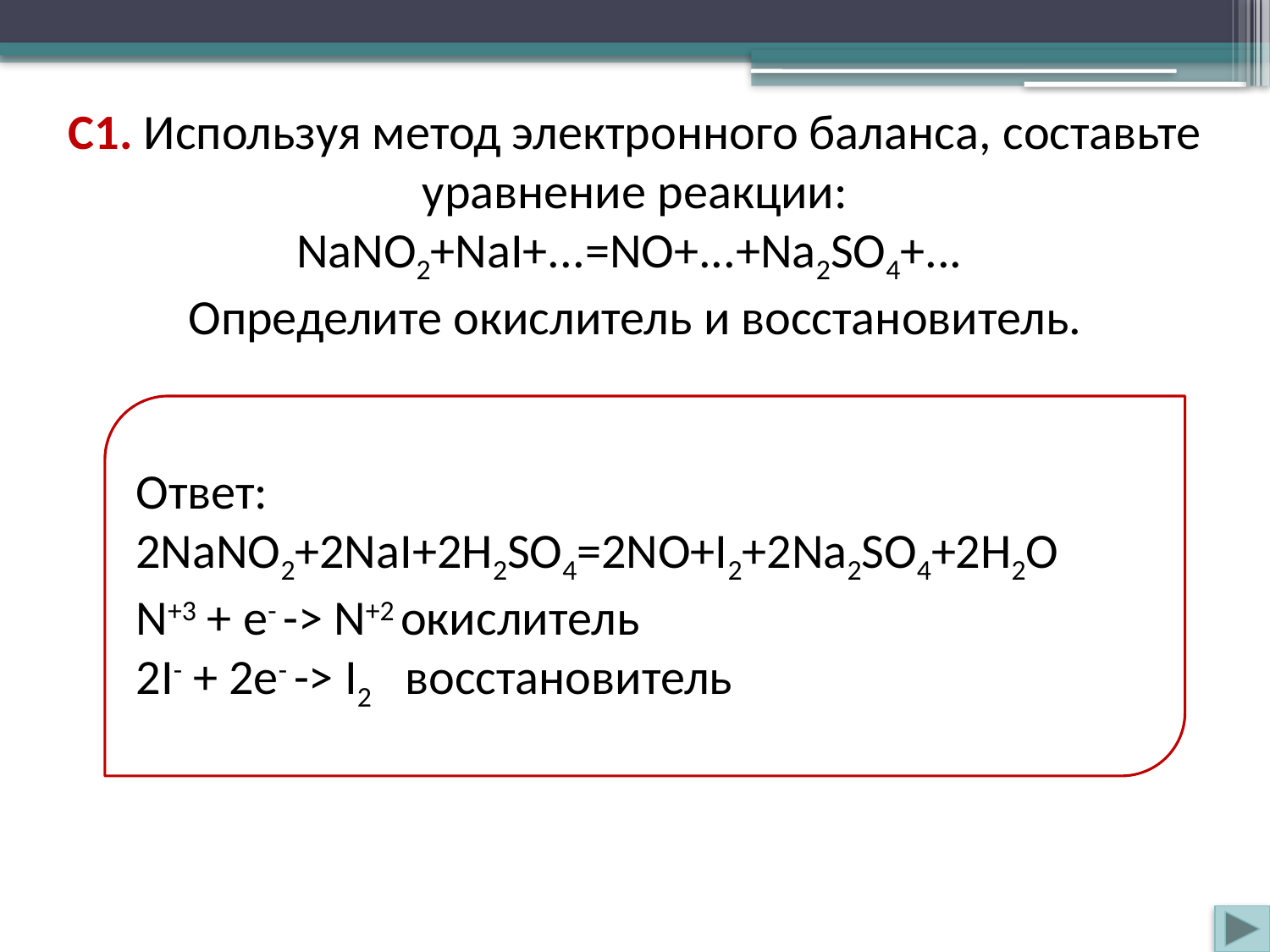

C1. Используя метод электронного баланса, составьте уравнение реакции:
NaNO2+NaI+...=NO+...+Na2SO4+...
Определите окислитель и восстановитель.
Ответ: 2NaNO2+2NaI+2H2SO4=2NO+I2+2Na2SO4+2H2O
N+3 + e- -> N+2 окислитель
2I- + 2e- -> I2   восстановитель